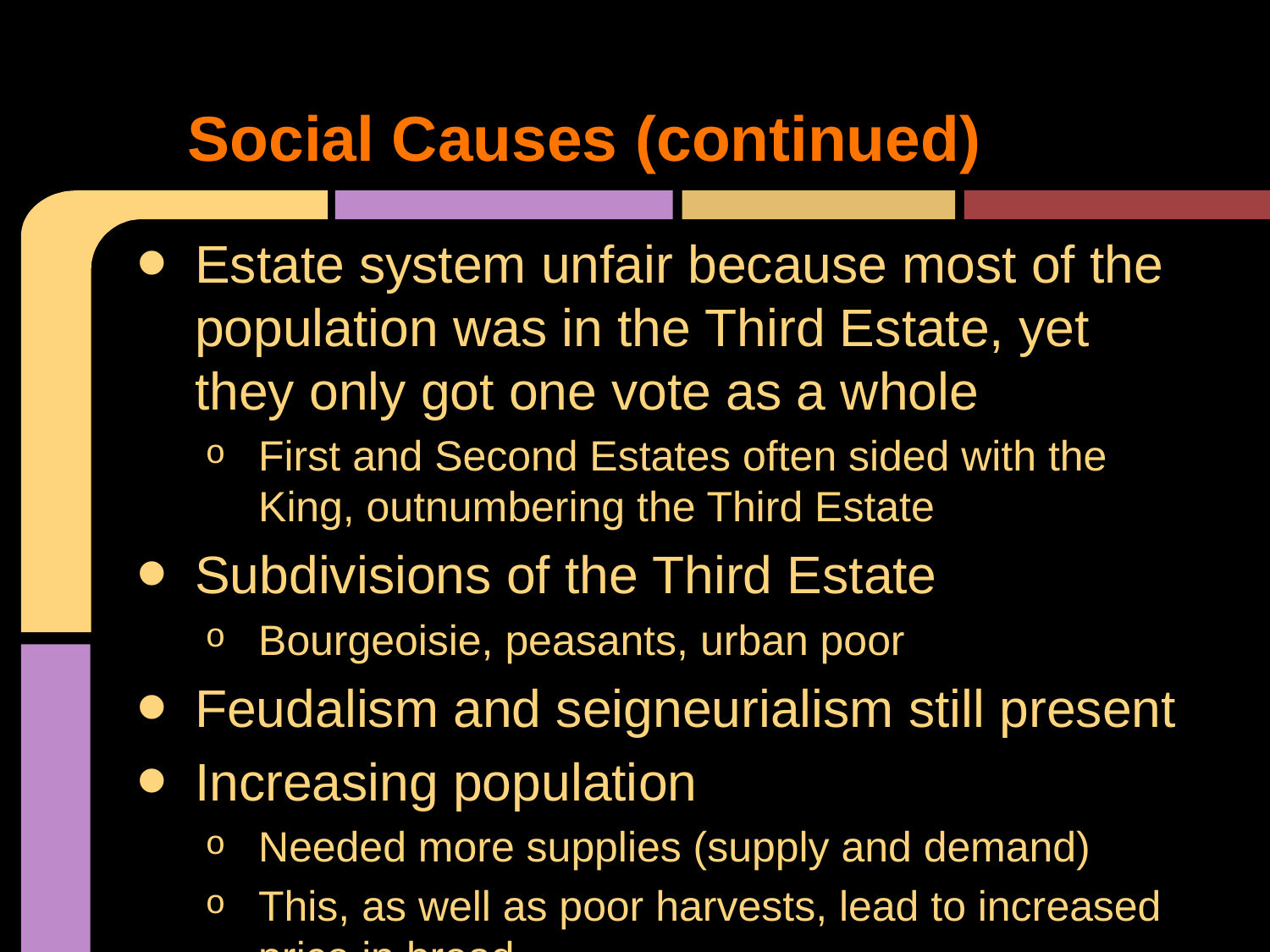

# Social Causes (continued)
Estate system unfair because most of the population was in the Third Estate, yet they only got one vote as a whole
First and Second Estates often sided with the King, outnumbering the Third Estate
Subdivisions of the Third Estate
Bourgeoisie, peasants, urban poor
Feudalism and seigneurialism still present
Increasing population
Needed more supplies (supply and demand)
This, as well as poor harvests, lead to increased price in bread